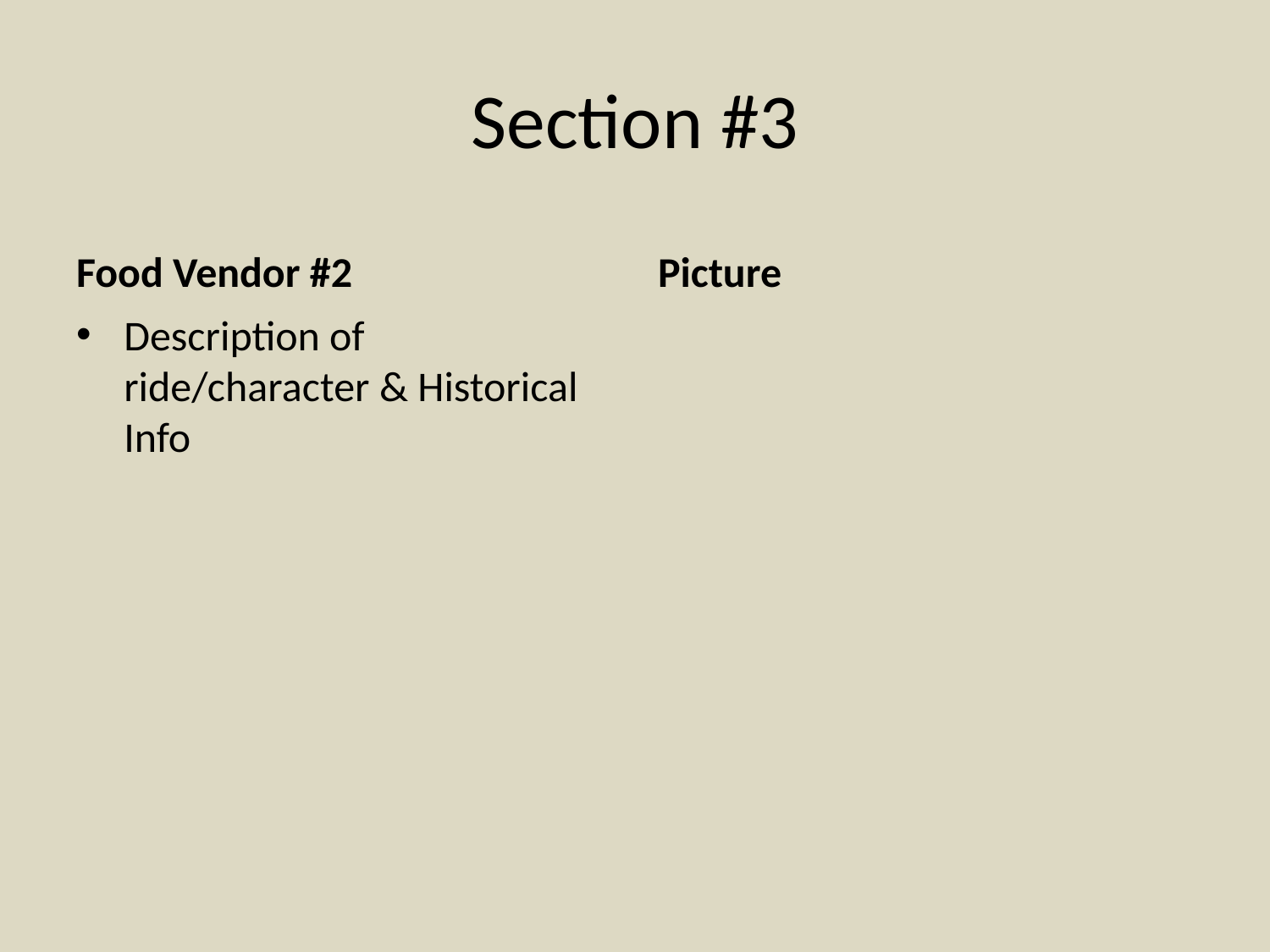

# Section #3
Food Vendor #2
Picture
Description of ride/character & Historical Info